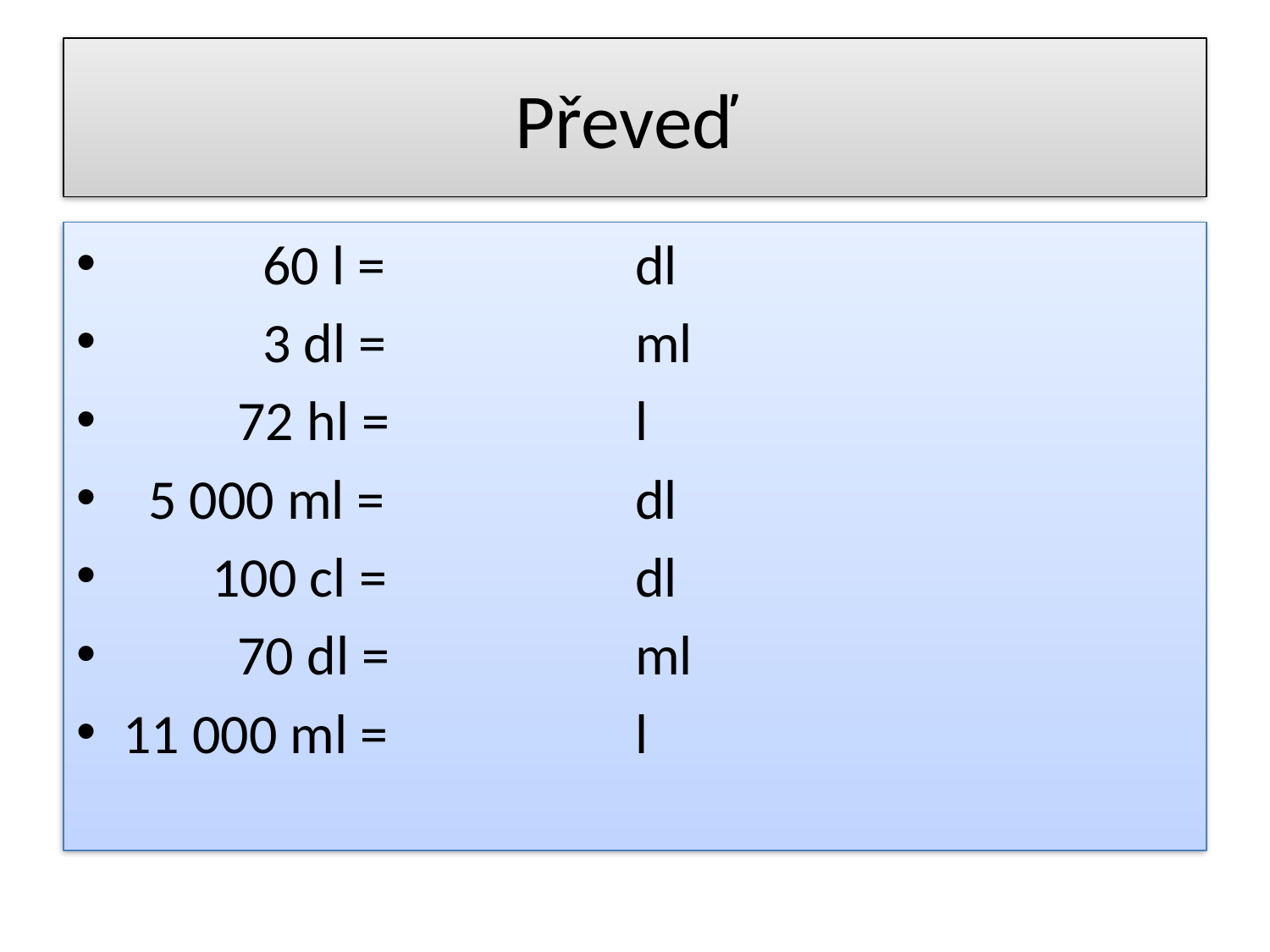

# Převeď
           60 l =
           3 dl =
         72 hl =
  5 000 ml =
       100 cl =
         70 dl =
11 000 ml =

dl
ml
l
dl
dl
ml
l